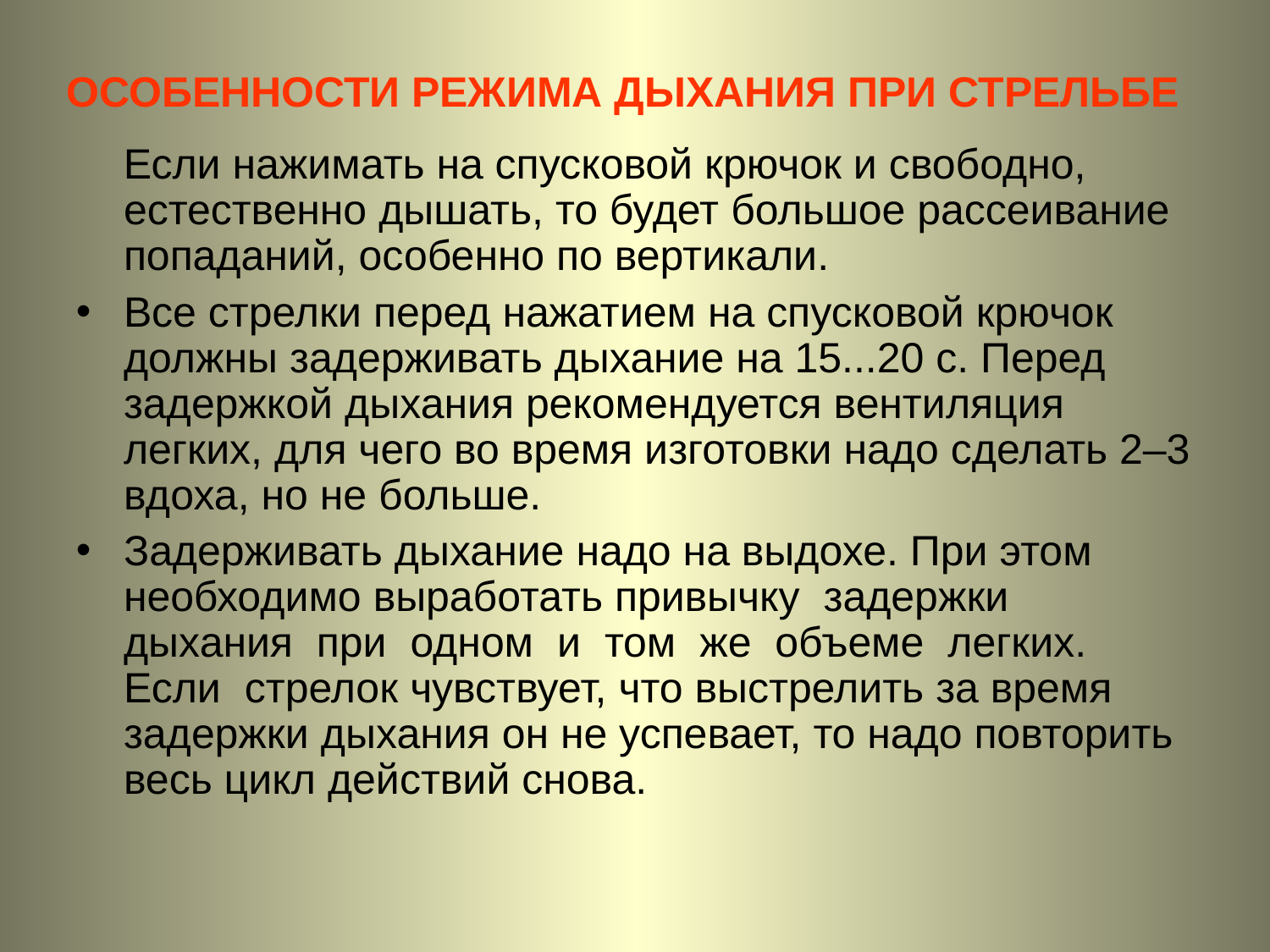

# ОСОБЕННОСТИ РЕЖИМА ДЫХАНИЯ ПРИ СТРЕЛЬБЕ
    Если нажимать на спусковой крючок и свободно, естественно дышать, то будет большое рассеивание попаданий, особенно по вертикали.
Все стрелки перед нажатием на спусковой крючок должны задерживать дыхание на 15...20 с. Перед задержкой дыхания рекомендуется вентиляция легких, для чего во время изготовки надо сделать 2–3 вдоха, но не больше.
Задерживать дыхание надо на выдохе. При этом необходимо выработать привычку  задержки  дыхания  при  одном  и  том  же  объеме  легких.  Если  стрелок чувствует, что выстрелить за время задержки дыхания он не успевает, то надо повторить весь цикл действий снова.